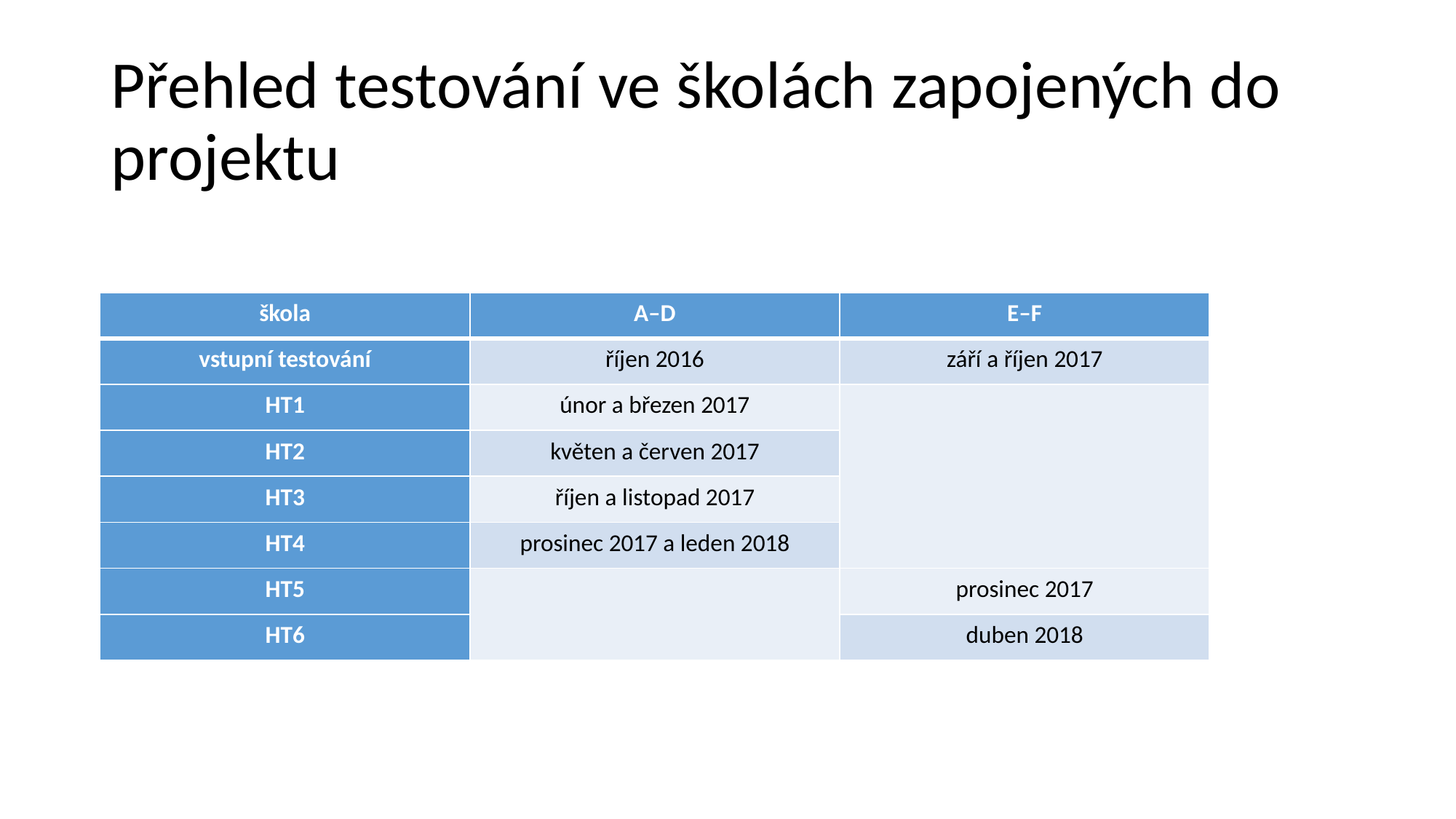

# Přehled testování ve školách zapojených do projektu
| škola | A–D | E–F |
| --- | --- | --- |
| vstupní testování | říjen 2016 | září a říjen 2017 |
| HT1 | únor a březen 2017 |  |
| HT2 | květen a červen 2017 |  |
| HT3 | říjen a listopad 2017 |  |
| HT4 | prosinec 2017 a leden 2018 |  |
| HT5 |  | prosinec 2017 |
| HT6 |  | duben 2018 |